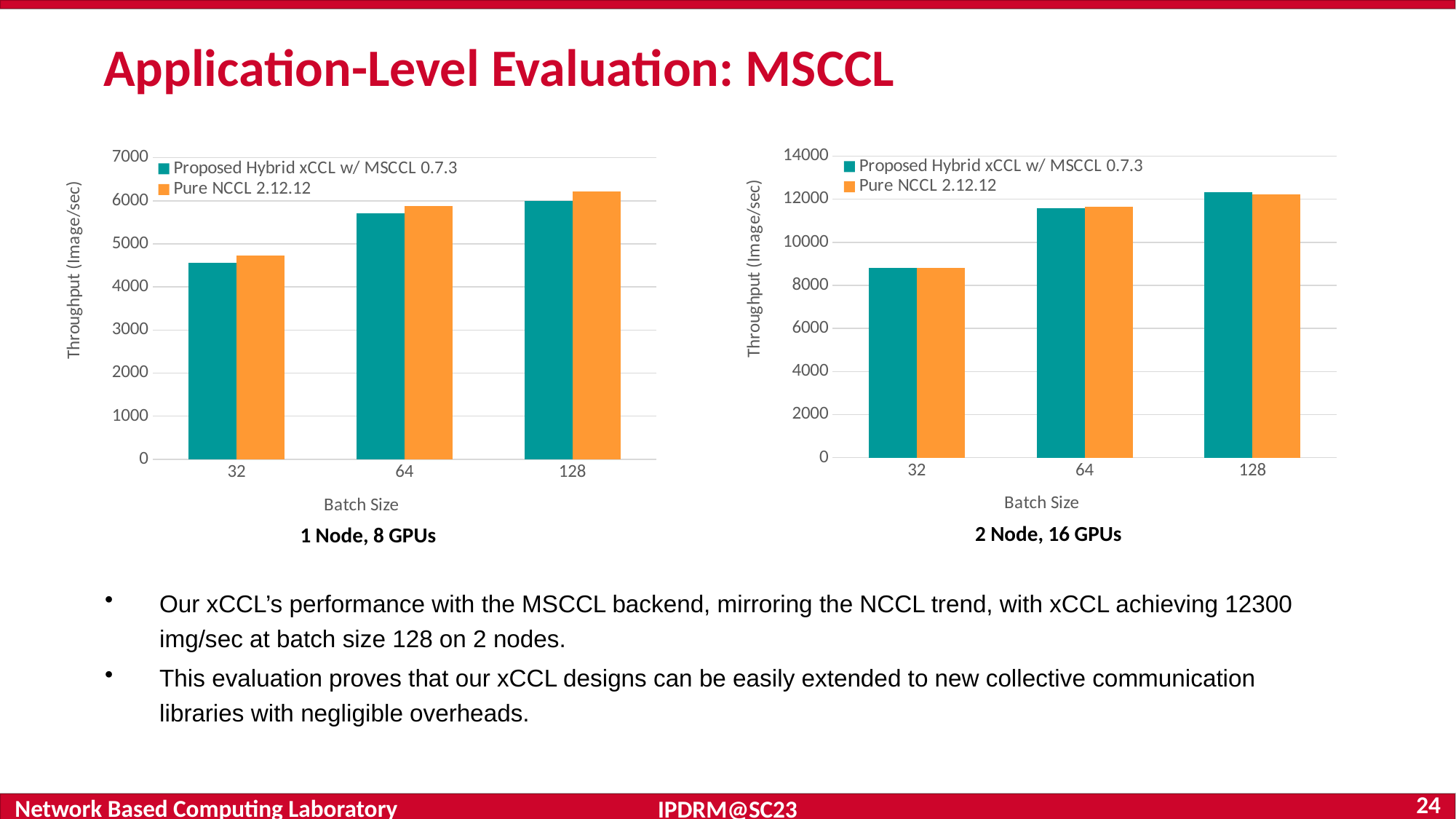

# Application-Level Evaluation: MSCCL

### Chart

| Category | Proposed Hybrid xCCL w/ MSCCL 0.7.3 | Pure NCCL 2.12.12 |
|---|---|---|
| 32 | 8814.26 | 8817.46 |
| 64 | 11593.0 | 11636.6 |
| 128 | 12317.42 | 12225.96 |

### Chart

| Category | Proposed Hybrid xCCL w/ MSCCL 0.7.3 | Pure NCCL 2.12.12 |
|---|---|---|
| 32 | 4561.78 | 4735.06 |
| 64 | 5706.9 | 5886.78 |
| 128 | 5998.48 | 6211.2 |
2 Node, 16 GPUs
1 Node, 8 GPUs
Our xCCL’s performance with the MSCCL backend, mirroring the NCCL trend, with xCCL achieving 12300 img/sec at batch size 128 on 2 nodes.
This evaluation proves that our xCCL designs can be easily extended to new collective communication libraries with negligible overheads.